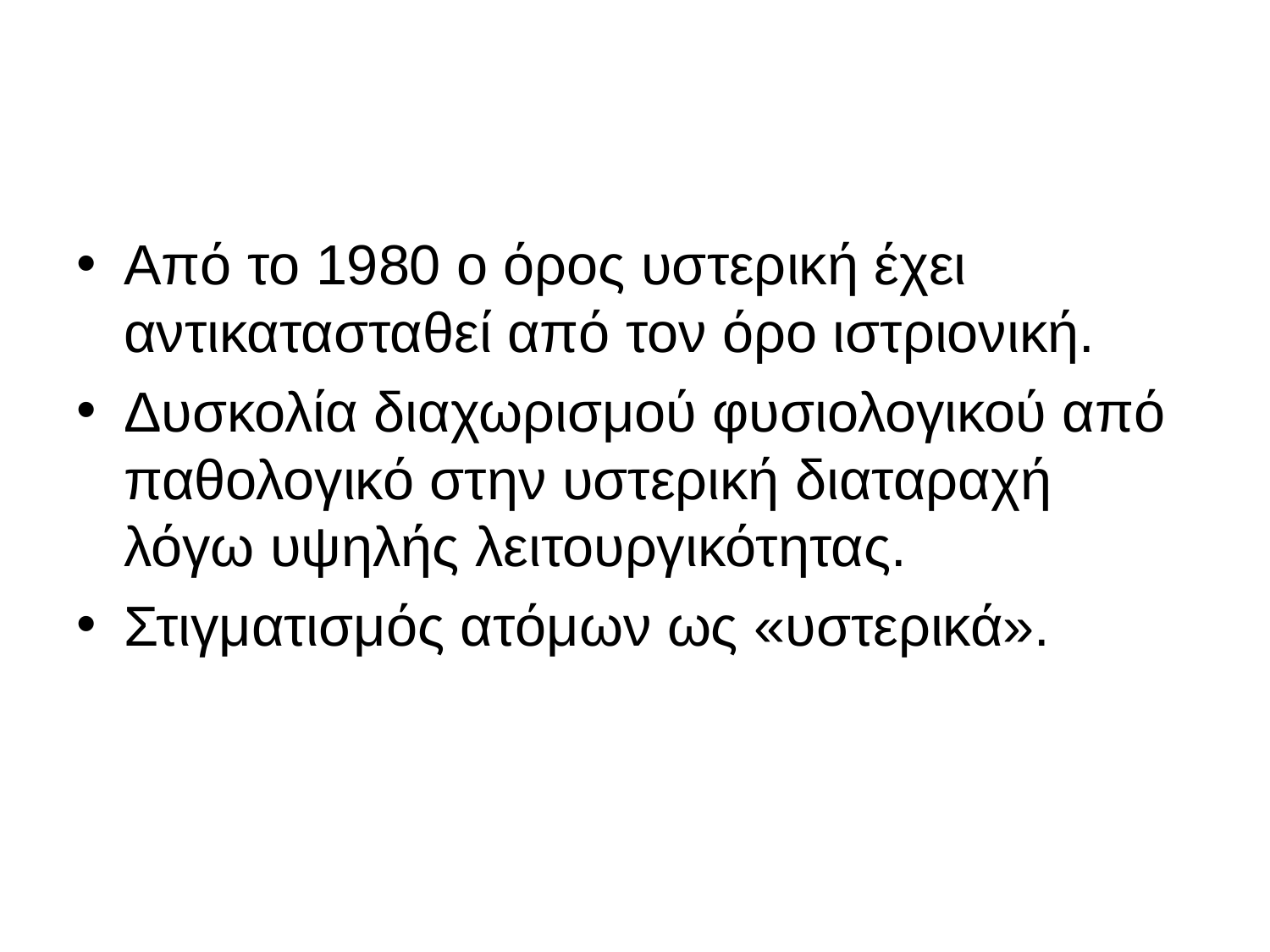

#
Από το 1980 ο όρος υστερική έχει αντικατασταθεί από τον όρο ιστριονική.
Δυσκολία διαχωρισμού φυσιολογικού από παθολογικό στην υστερική διαταραχή λόγω υψηλής λειτουργικότητας.
Στιγματισμός ατόμων ως «υστερικά».